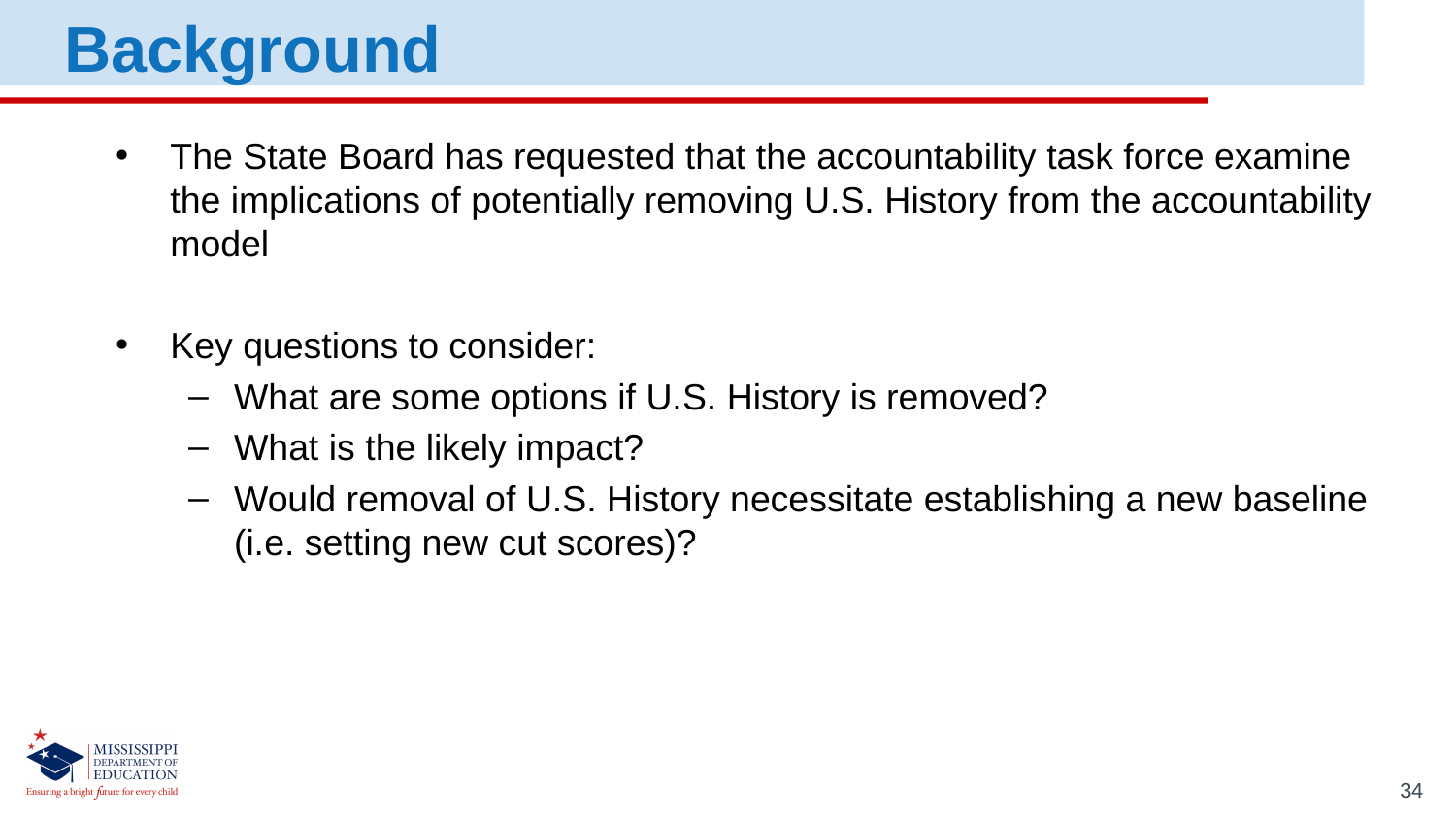

Background
The State Board has requested that the accountability task force examine the implications of potentially removing U.S. History from the accountability model

Key questions to consider:
What are some options if U.S. History is removed?
What is the likely impact?
Would removal of U.S. History necessitate establishing a new baseline (i.e. setting new cut scores)?

34